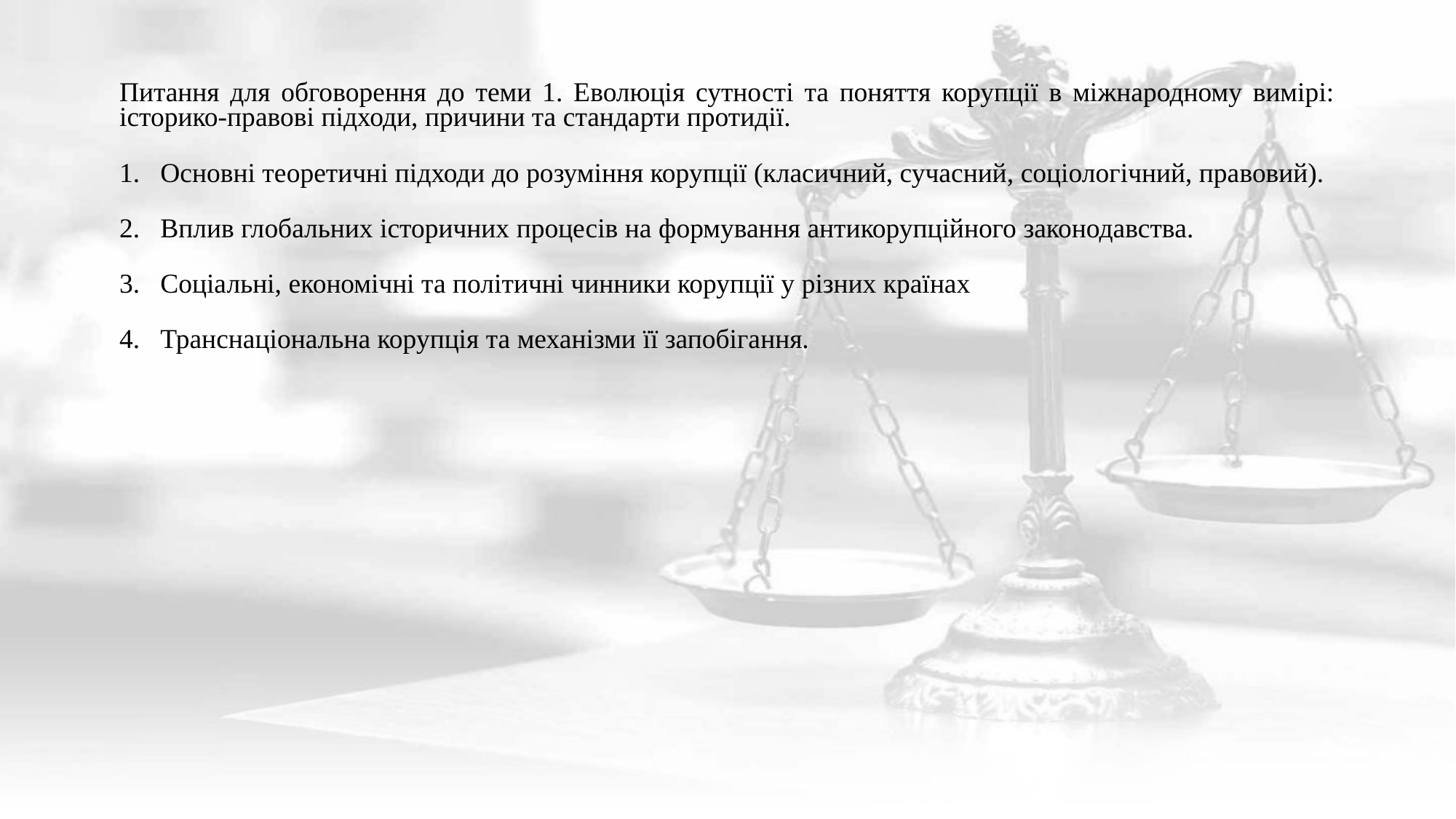

Питання для обговорення до теми 1. Еволюція сутності та поняття корупції в міжнародному вимірі: історико-правові підходи, причини та стандарти протидії.
Основні теоретичні підходи до розуміння корупції (класичний, сучасний, соціологічний, правовий).
Вплив глобальних історичних процесів на формування антикорупційного законодавства.
Соціальні, економічні та політичні чинники корупції у різних країнах
Транснаціональна корупція та механізми її запобігання.